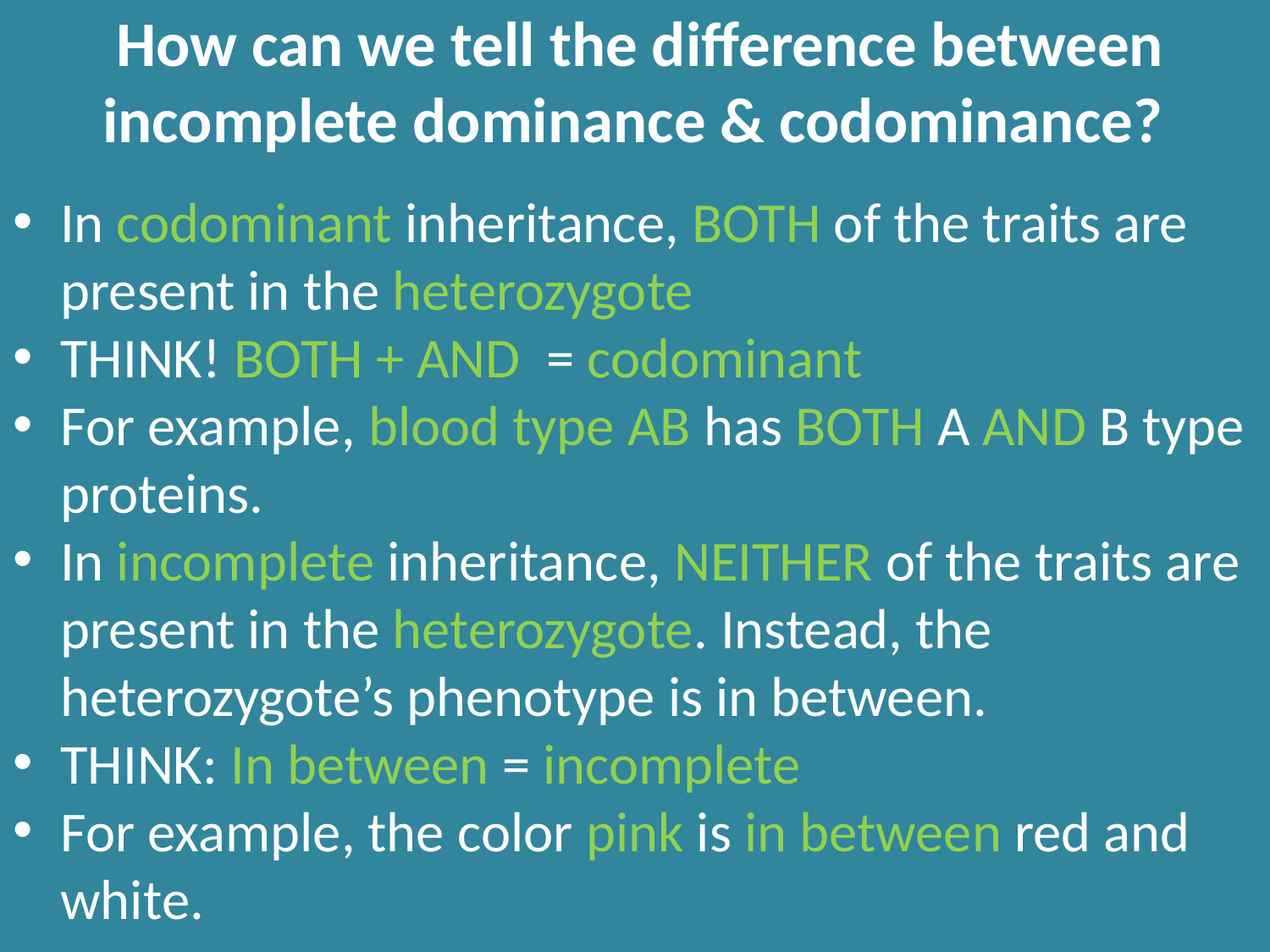

How can we tell the difference between incomplete dominance & codominance?
In codominant inheritance, BOTH of the traits are present in the heterozygote
THINK! BOTH + AND  = codominant
For example, blood type AB has BOTH A AND B type proteins.
In incomplete inheritance, NEITHER of the traits are present in the heterozygote. Instead, the heterozygote’s phenotype is in between.
THINK: In between = incomplete
For example, the color pink is in between red and white.